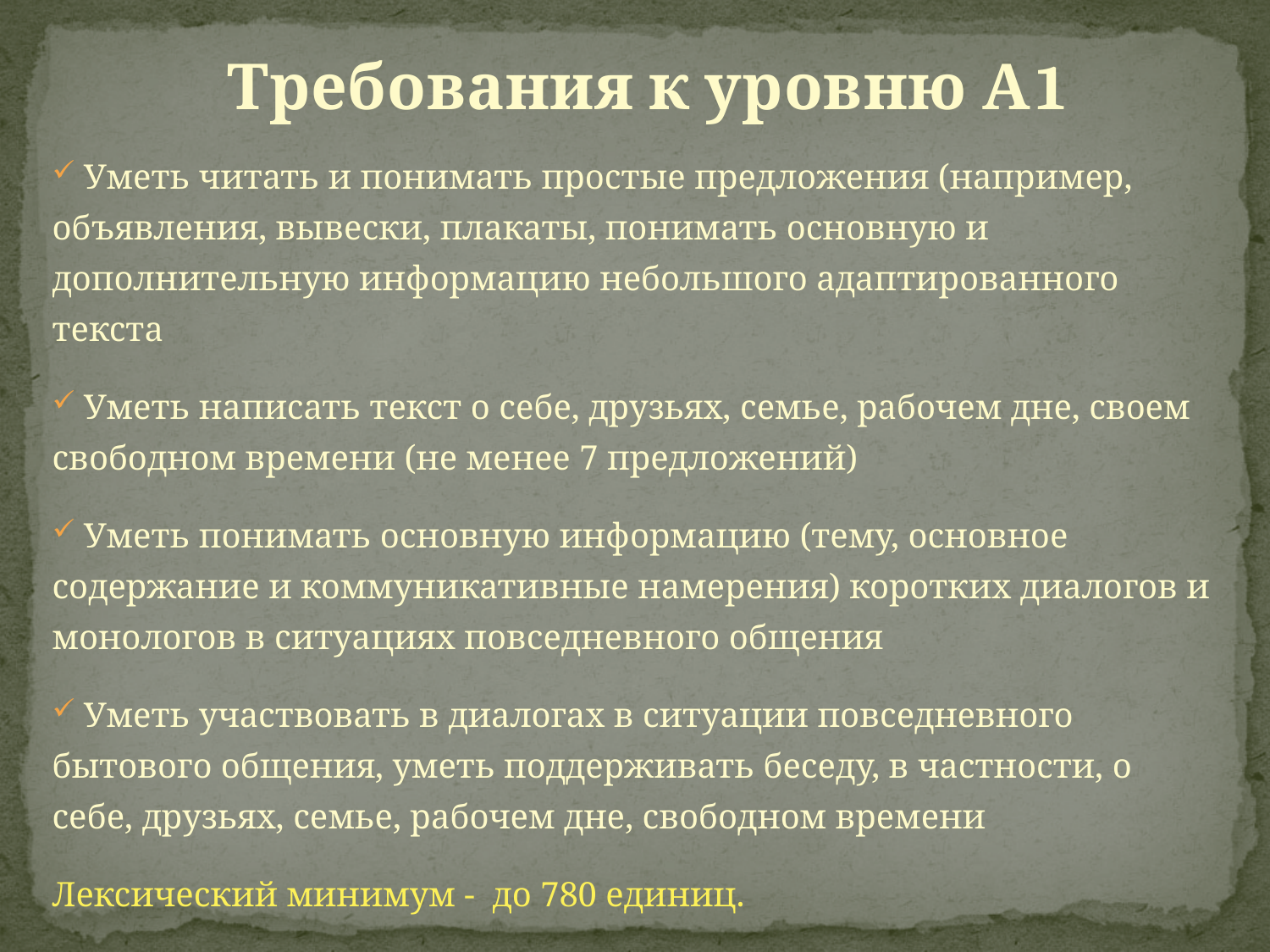

# Требования к уровню А1
 Уметь читать и понимать простые предложения (например, объявления, вывески, плакаты, понимать основную и дополнительную информацию небольшого адаптированного текста
 Уметь написать текст о себе, друзьях, семье, рабочем дне, своем свободном времени (не менее 7 предложений)
 Уметь понимать основную информацию (тему, основное содержание и коммуникативные намерения) коротких диалогов и монологов в ситуациях повседневного общения
 Уметь участвовать в диалогах в ситуации повседневного бытового общения, уметь поддерживать беседу, в частности, о себе, друзьях, семье, рабочем дне, свободном времени
Лексический минимум -  до 780 единиц.